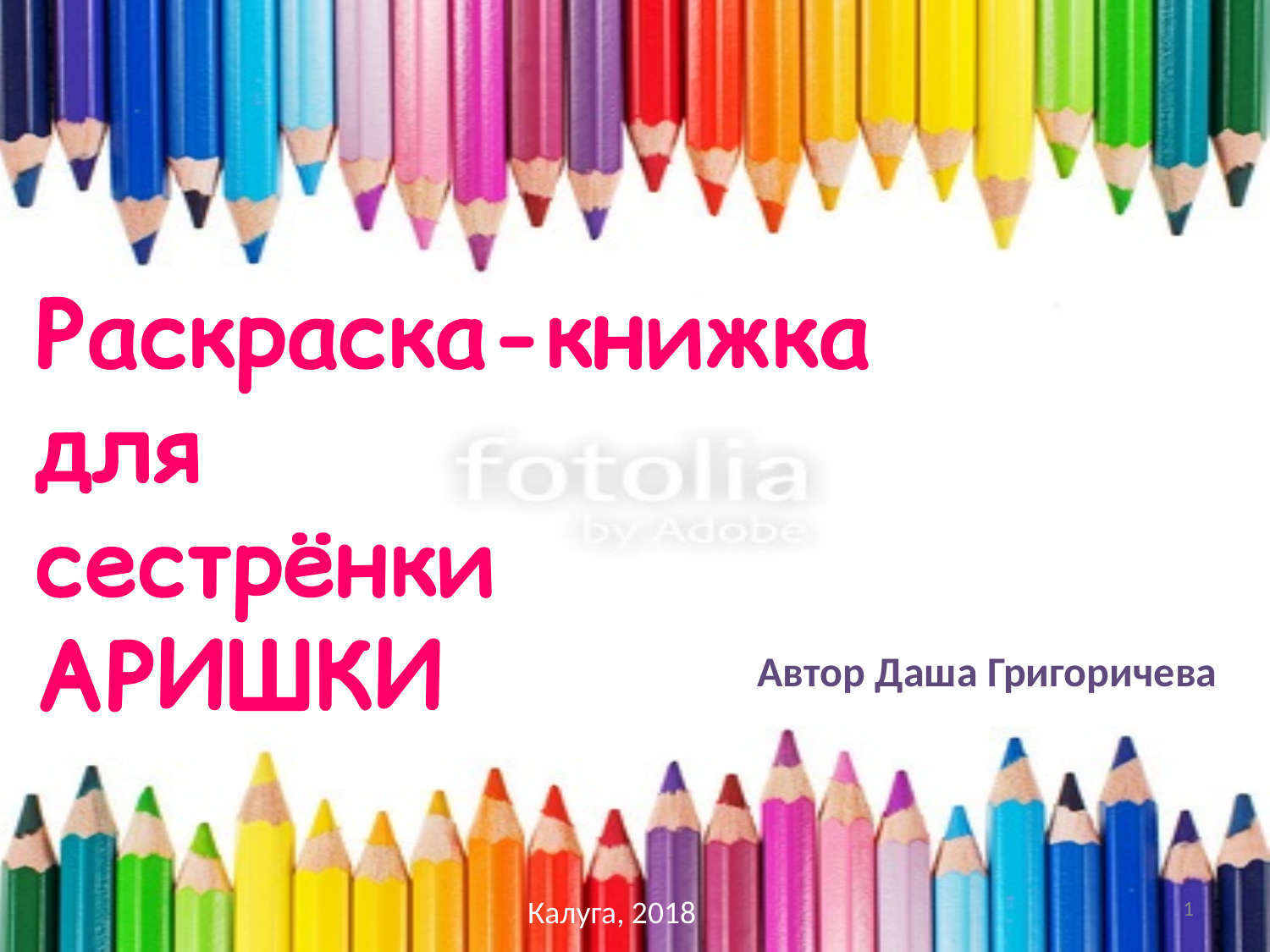

Раскраска-книжка
для
сестрёнки
АРИШКИ
Автор Даша Григоричева
1
Калуга, 2018